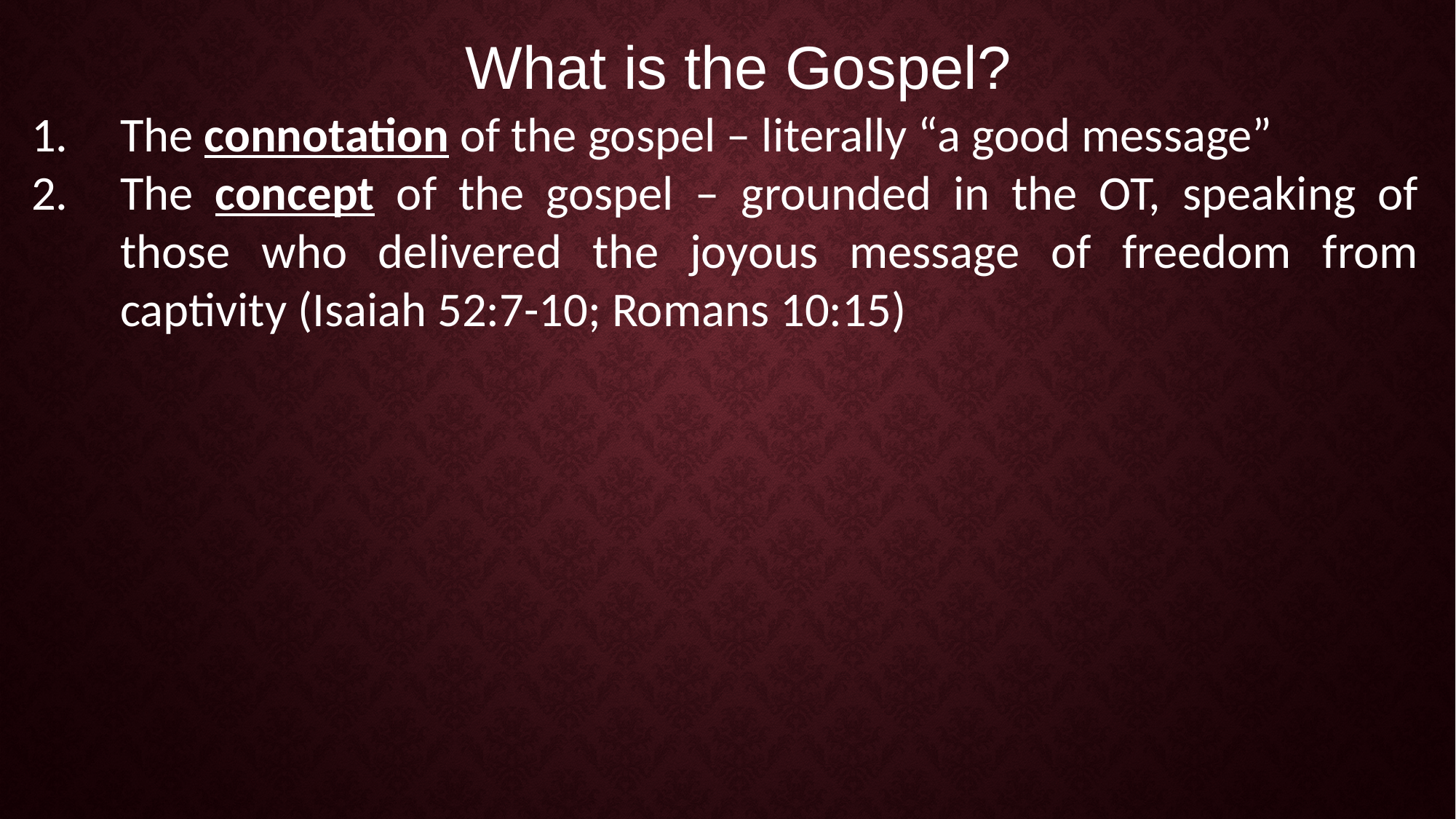

What is the Gospel?
The connotation of the gospel – literally “a good message”
The concept of the gospel – grounded in the OT, speaking of those who delivered the joyous message of freedom from captivity (Isaiah 52:7-10; Romans 10:15)